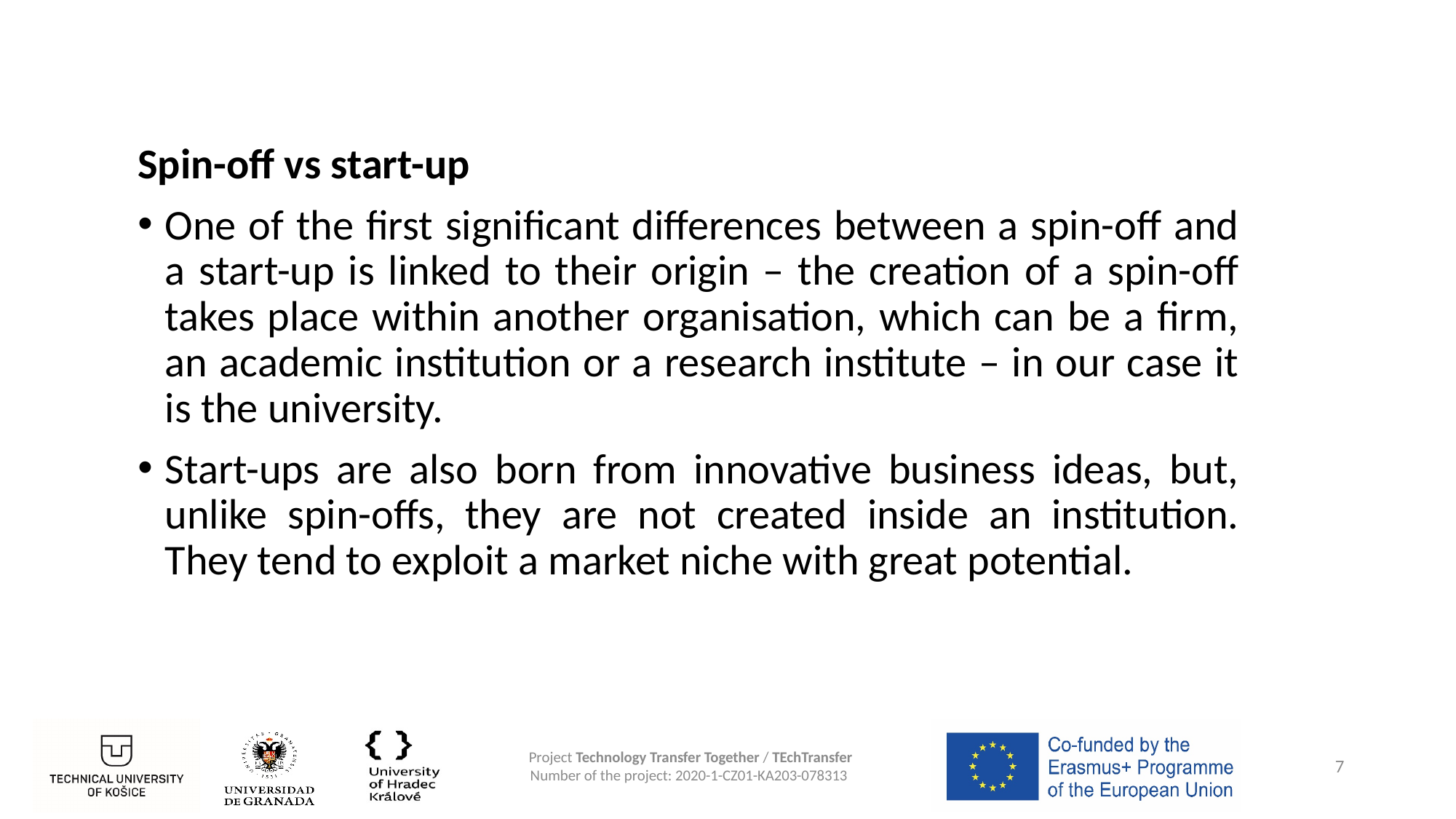

Spin-off vs start-up
One of the first significant differences between a spin-off and a start-up is linked to their origin – the creation of a spin-off takes place within another organisation, which can be a firm, an academic institution or a research institute – in our case it is the university.
Start-ups are also born from innovative business ideas, but, unlike spin-offs, they are not created inside an institution. They tend to exploit a market niche with great potential.

7
Project Technology Transfer Together / TEchTransfer
Number of the project: 2020-1-CZ01-KA203-078313